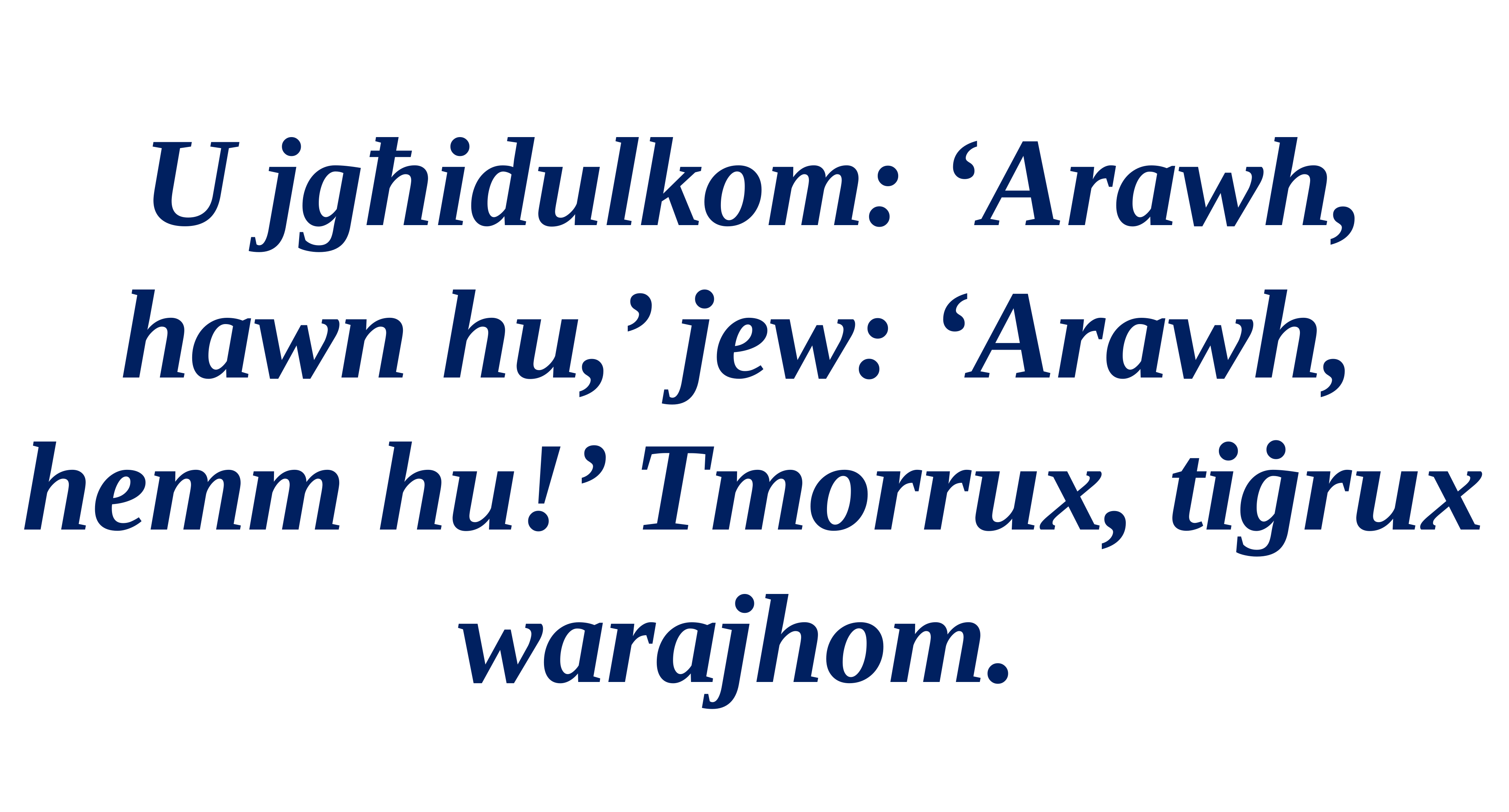

U jgħidulkom: ‘Arawh, hawn hu,’ jew: ‘Arawh,
hemm hu!’ Tmorrux, tiġrux warajhom.